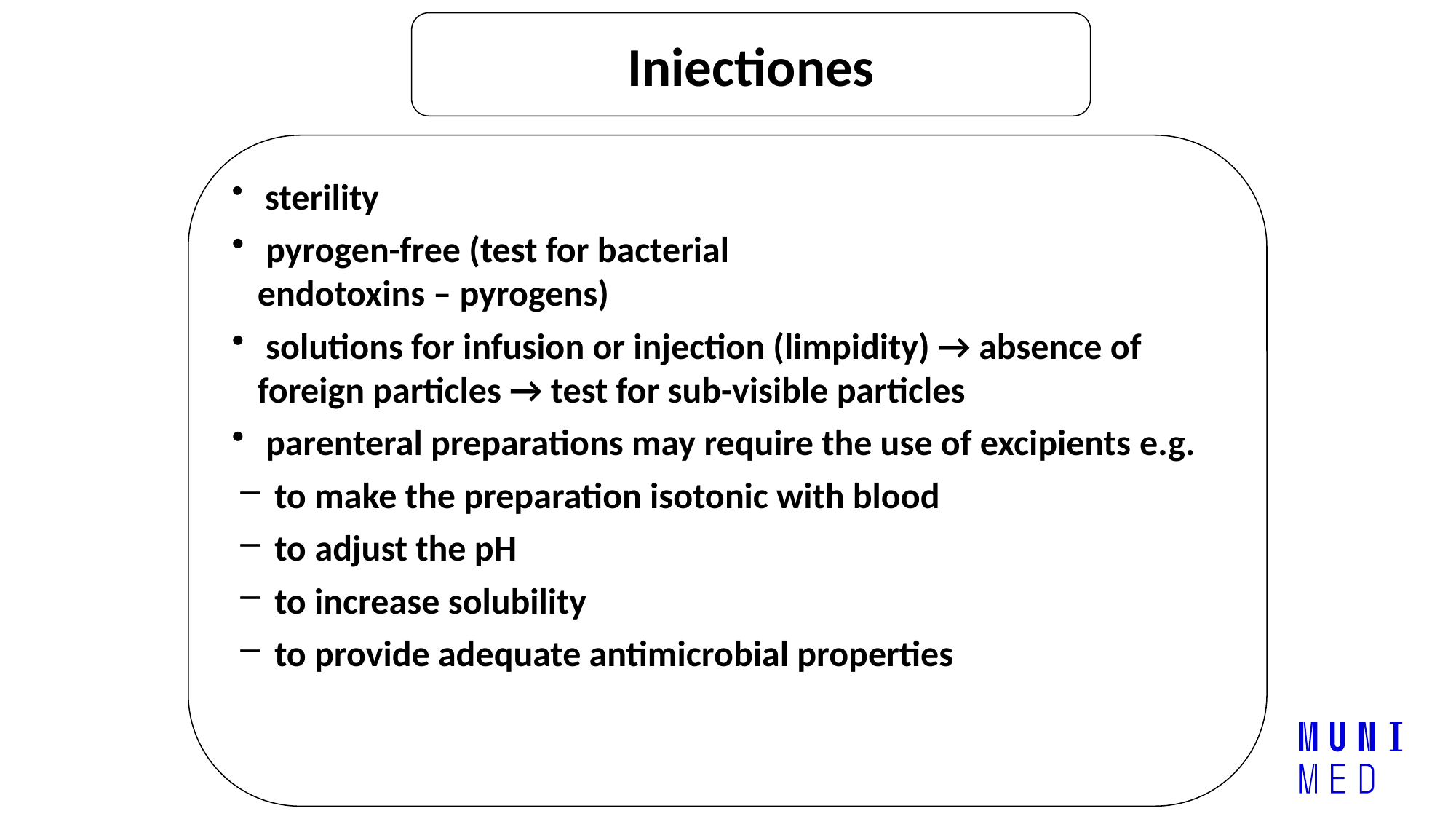

Iniectiones
 sterility
 pyrogen-free (test for bacterial
endotoxins – pyrogens)
 solutions for infusion or injection (limpidity) → absence of foreign particles → test for sub-visible particles
 parenteral preparations may require the use of excipients e.g.
to make the preparation isotonic with blood
to adjust the pH
to increase solubility
to provide adequate antimicrobial properties